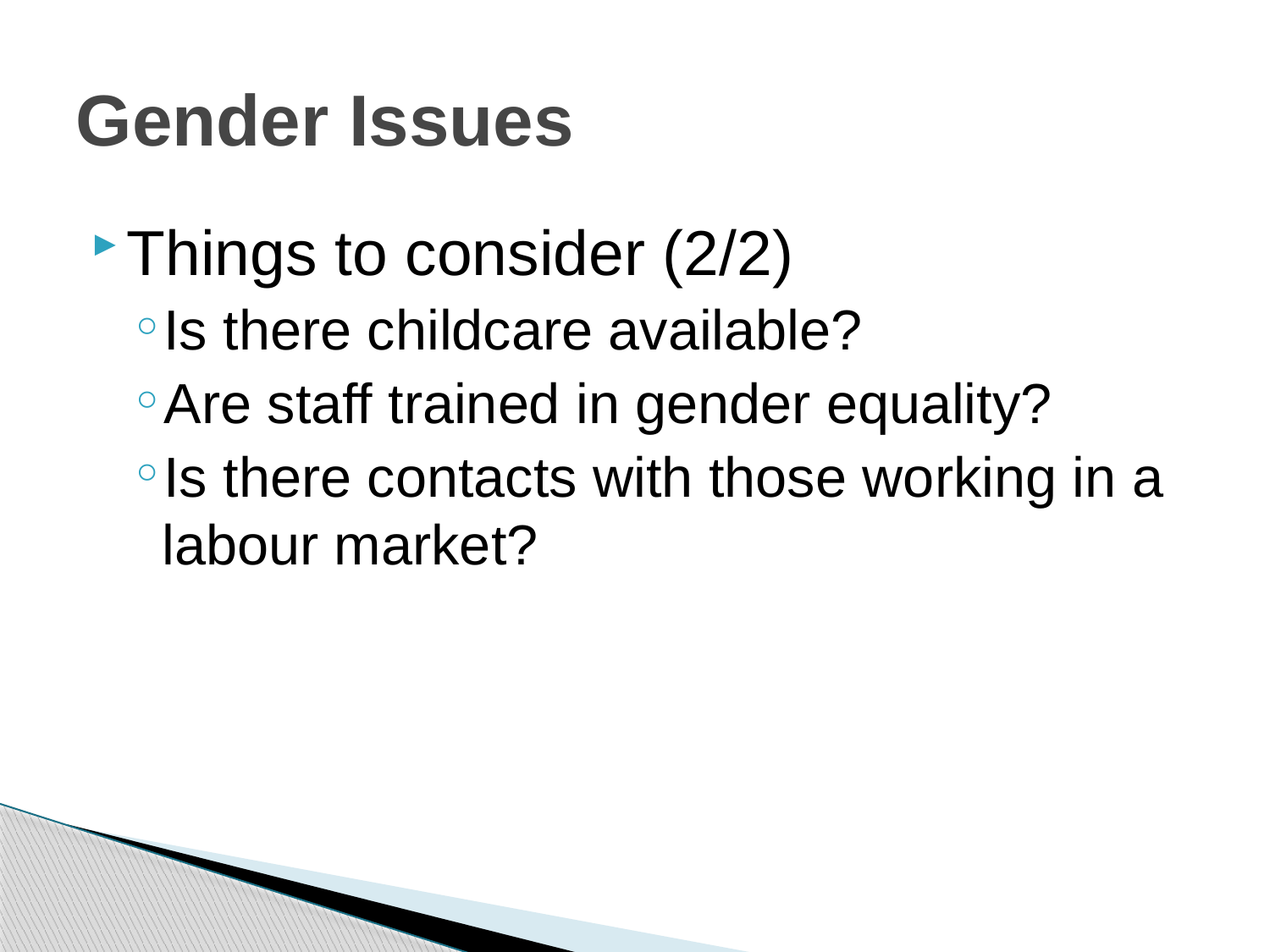

# Gender Issues
Things to consider (2/2)
Is there childcare available?
Are staff trained in gender equality?
Is there contacts with those working in a labour market?